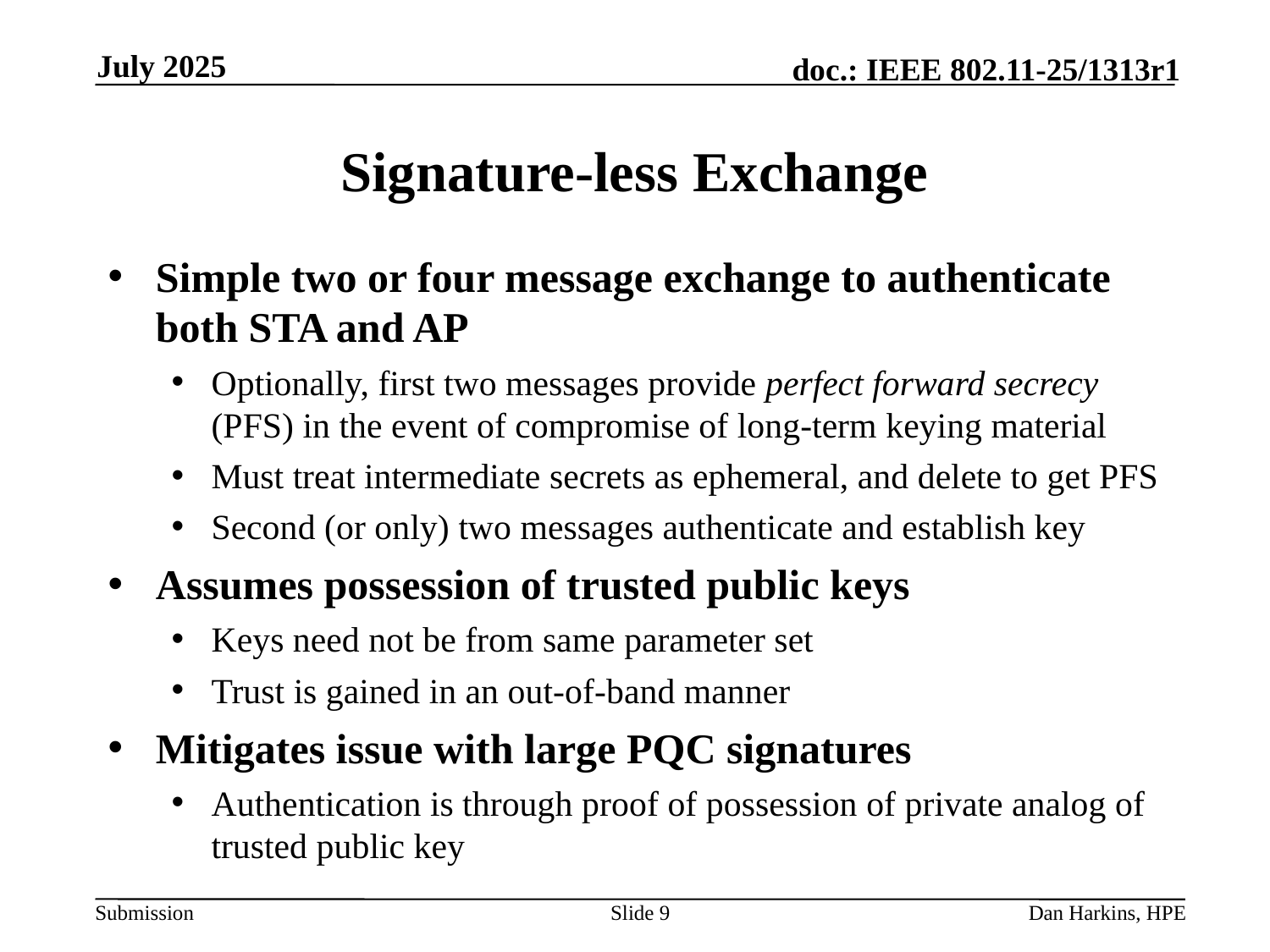

July 2025
# Signature-less Exchange
Simple two or four message exchange to authenticate both STA and AP
Optionally, first two messages provide perfect forward secrecy (PFS) in the event of compromise of long-term keying material
Must treat intermediate secrets as ephemeral, and delete to get PFS
Second (or only) two messages authenticate and establish key
Assumes possession of trusted public keys
Keys need not be from same parameter set
Trust is gained in an out-of-band manner
Mitigates issue with large PQC signatures
Authentication is through proof of possession of private analog of trusted public key

Slide 9
Dan Harkins, HPE